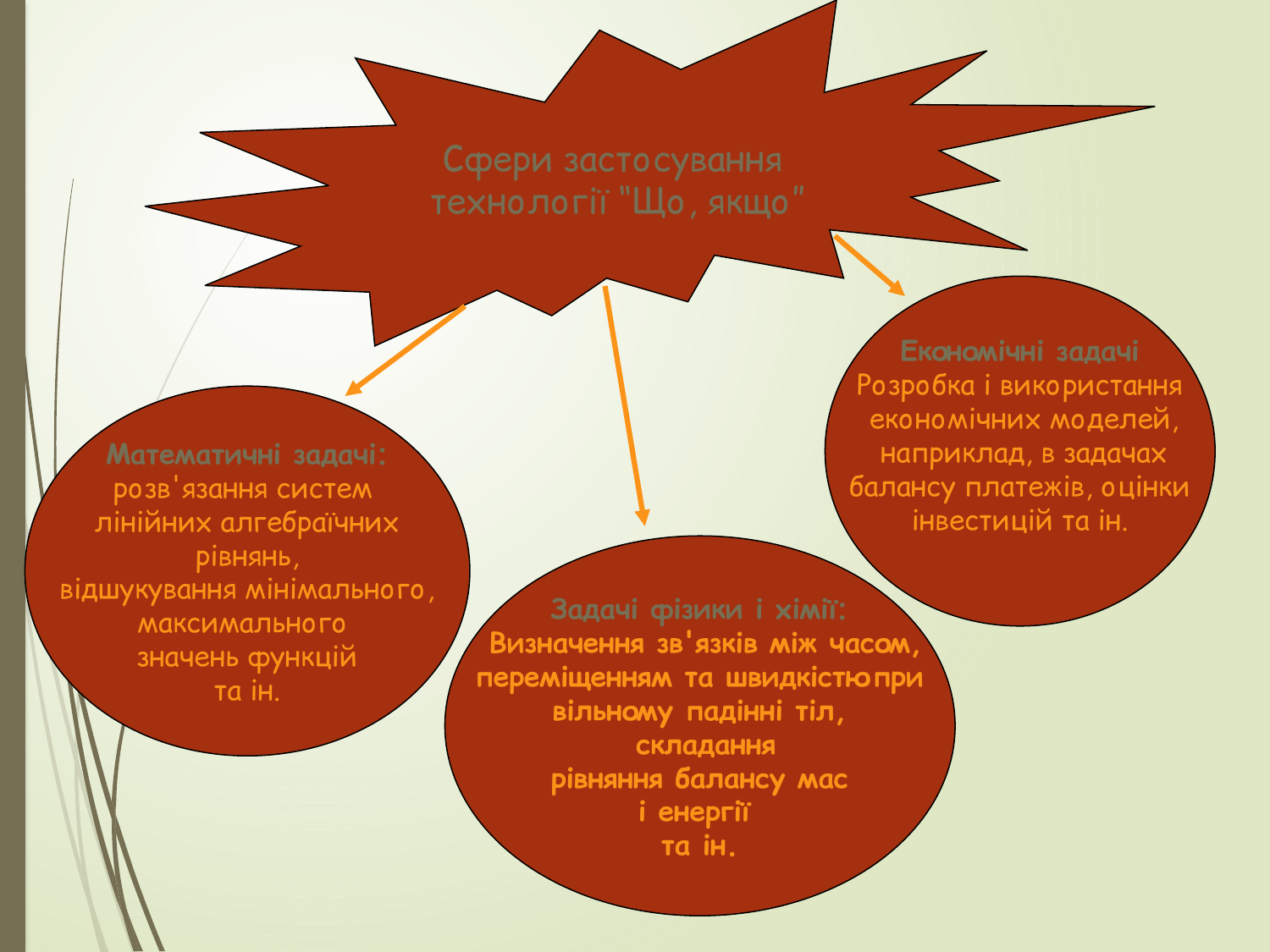

Сфери застосування
 технології “Що, якщо”

Економічні задачі
Розробка і використання
 економічних моделей,
 наприклад, в задачах
балансу платежів, оцінки
інвестицій та ін.

Математичні задачі:
розв'язання систем
лінійних алгебраїчних
 рівнянь,
відшукування мінімального,
максимального
значень функцій
та ін.

Задачі фізики і хімії:
  Визначення зв'язків між часом,
переміщенням та швидкістю при
вільному падінні тіл,
 складання
рівняння балансу мас
 і енергії
та ін.